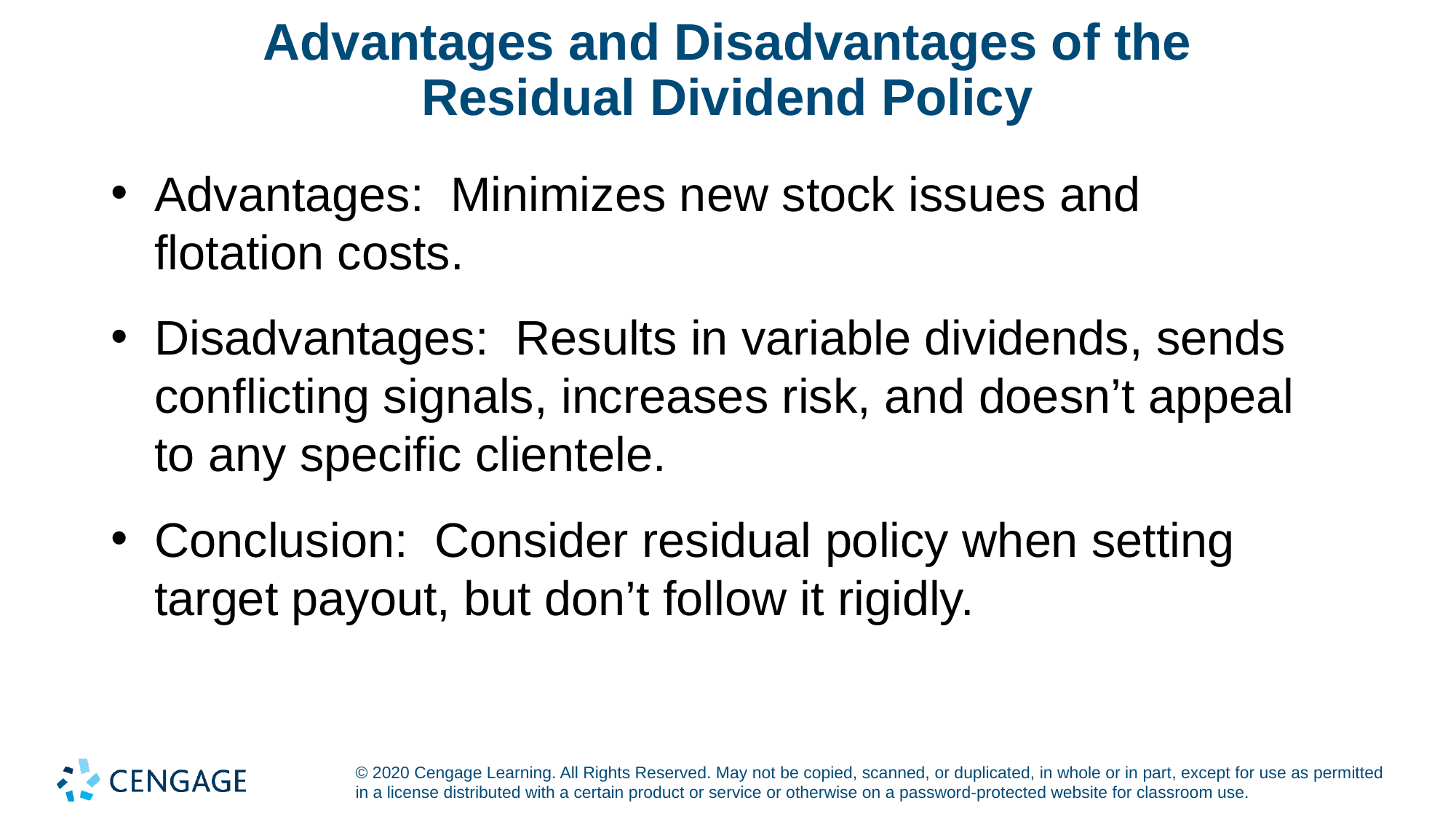

# Advantages and Disadvantages of the Residual Dividend Policy
Advantages:  Minimizes new stock issues and
flotation costs.
Disadvantages:  Results in variable dividends, sends conflicting signals, increases risk, and doesn’t appeal to any specific clientele.
Conclusion:  Consider residual policy when setting target payout, but don’t follow it rigidly.